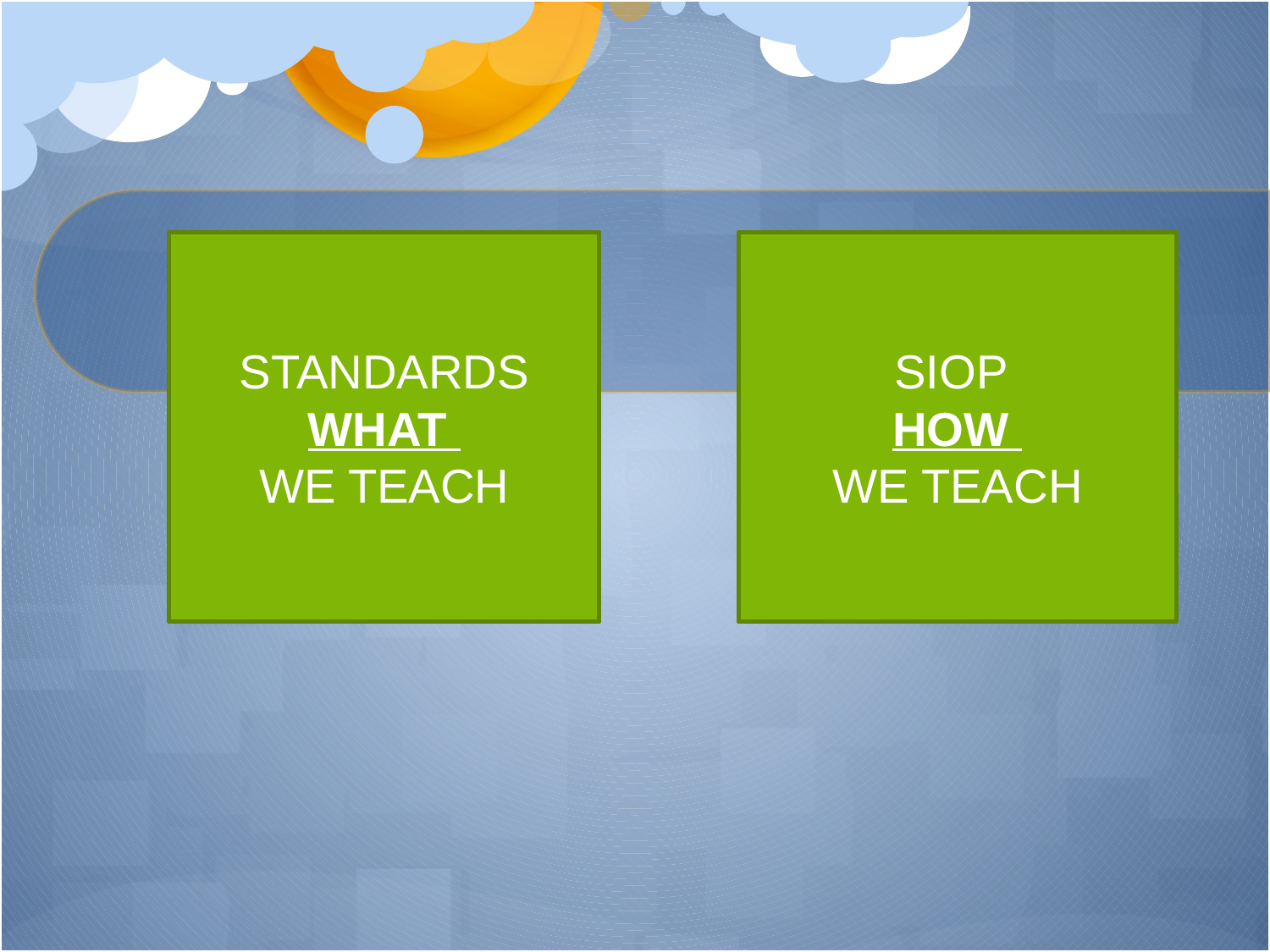

STANDARDS
WHAT
WE TEACH
SIOP
HOW
WE TEACH